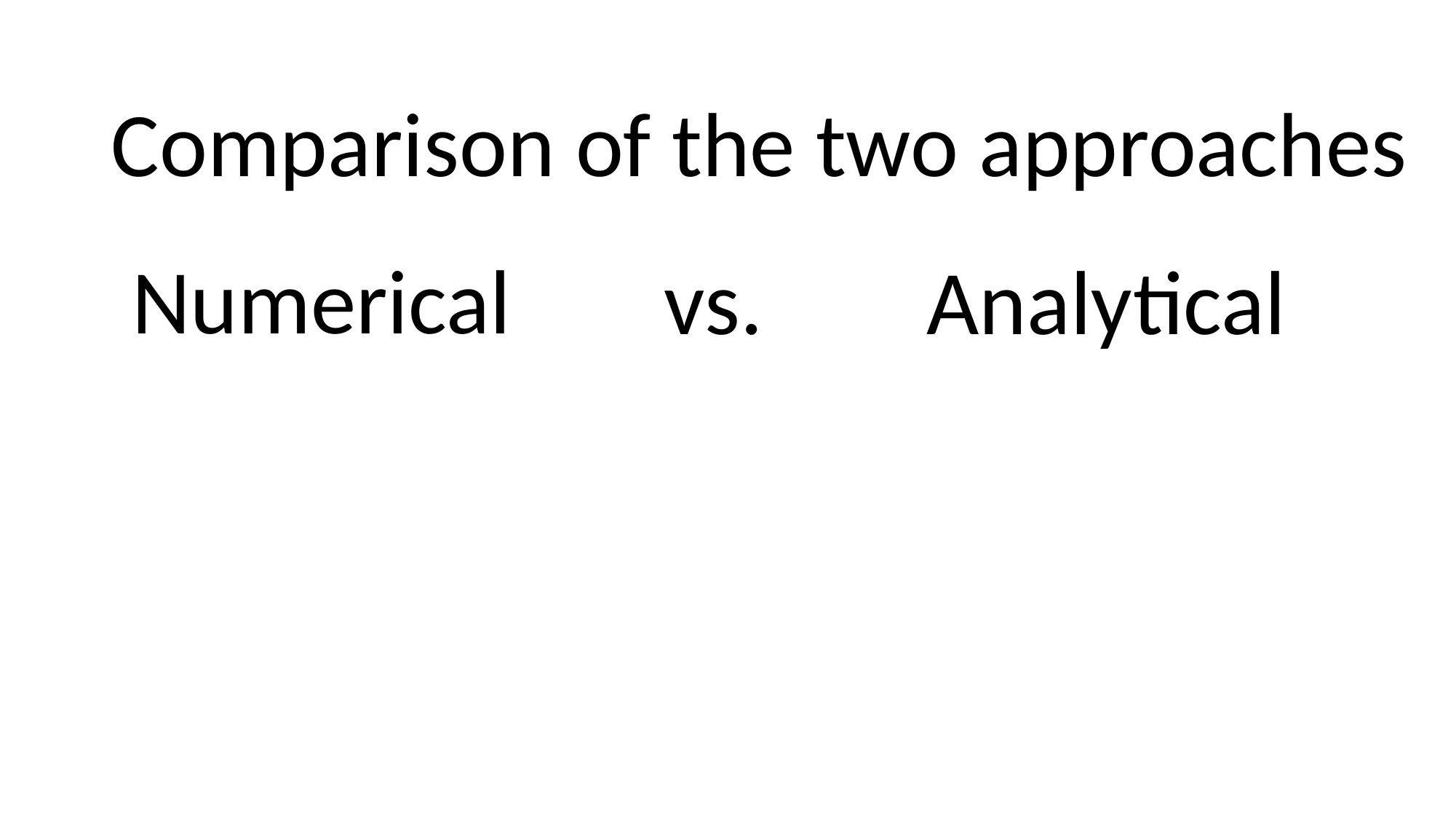

Comparison of the two approaches
vs.
Analytical
# Numerical